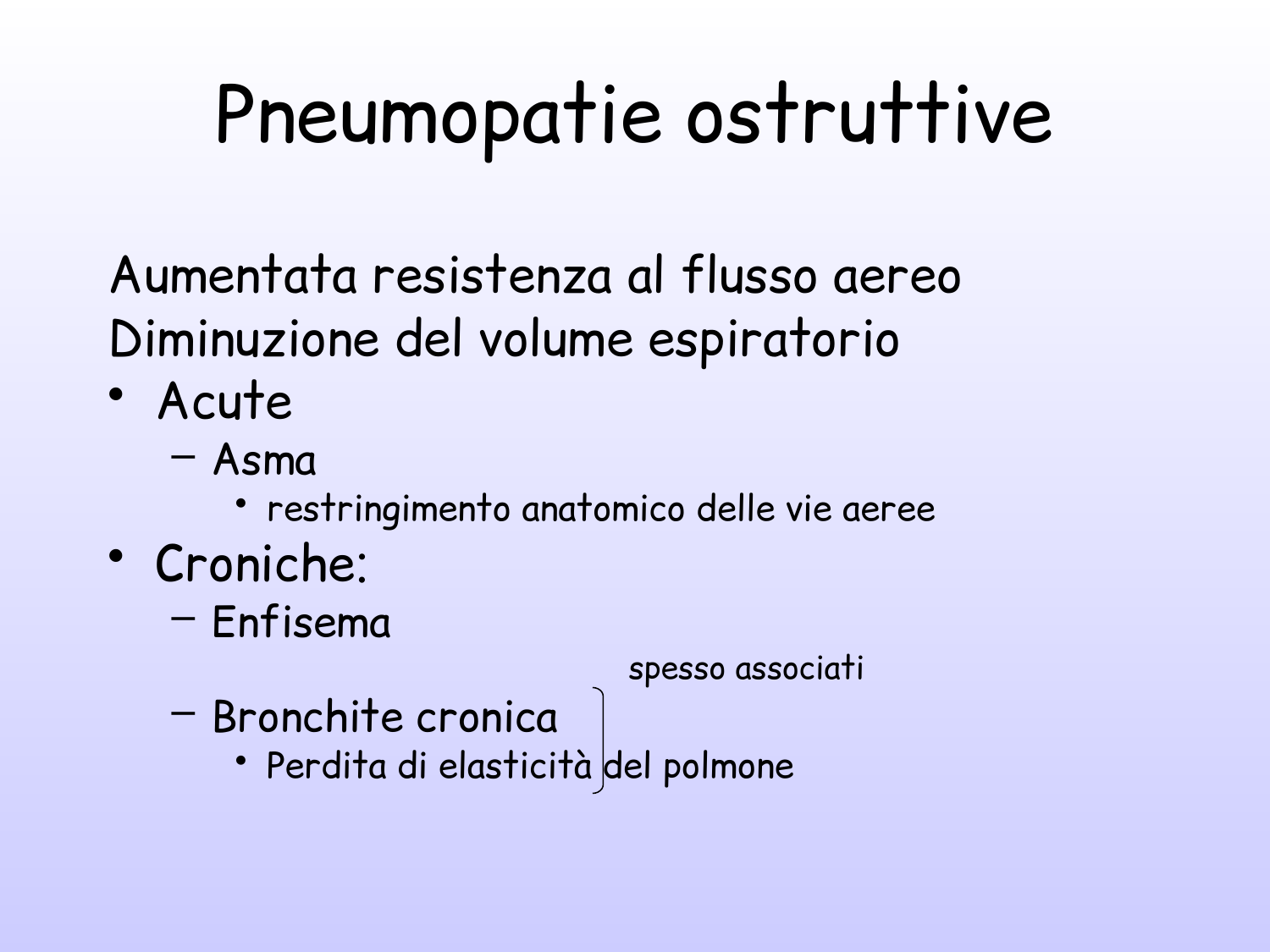

# Pneumopatie ostruttive
Aumentata resistenza al flusso aereo
Diminuzione del volume espiratorio
Acute
Asma
restringimento anatomico delle vie aeree
Croniche:
Enfisema
                            spesso associati
Bronchite cronica
Perdita di elasticità del polmone